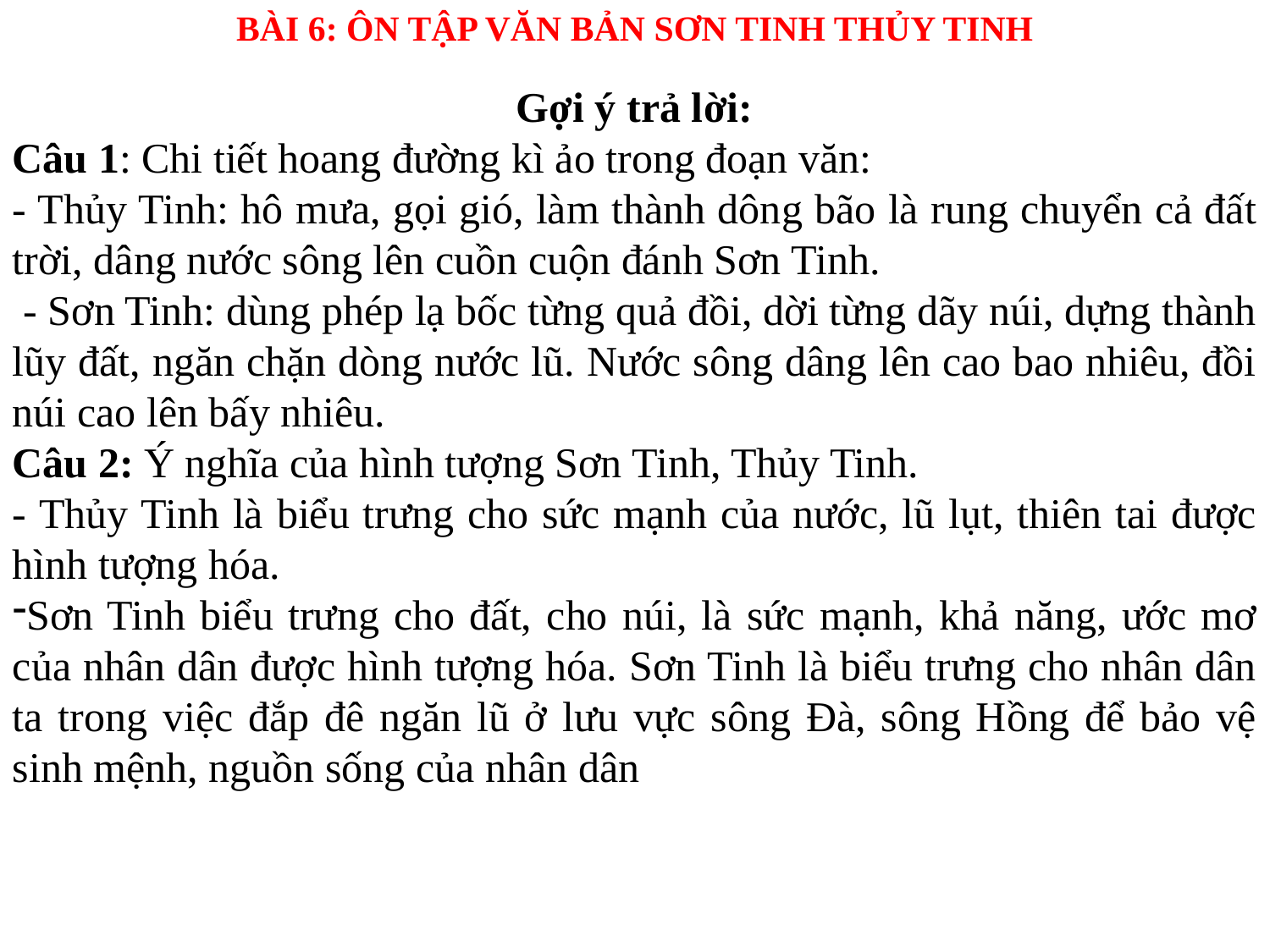

BÀI 6: ÔN TẬP VĂN BẢN SƠN TINH THỦY TINH

Gợi ý trả lời:
Câu 1: Chi tiết hoang đường kì ảo trong đoạn văn:
- Thủy Tinh: hô mưa, gọi gió, làm thành dông bão là rung chuyển cả đất trời, dâng nước sông lên cuồn cuộn đánh Sơn Tinh.
 - Sơn Tinh: dùng phép lạ bốc từng quả đồi, dời từng dãy núi, dựng thành lũy đất, ngăn chặn dòng nước lũ. Nước sông dâng lên cao bao nhiêu, đồi núi cao lên bấy nhiêu.
Câu 2: Ý nghĩa của hình tượng Sơn Tinh, Thủy Tinh.
- Thủy Tinh là biểu trưng cho sức mạnh của nước, lũ lụt, thiên tai được hình tượng hóa.
Sơn Tinh biểu trưng cho đất, cho núi, là sức mạnh, khả năng, ước mơ của nhân dân được hình tượng hóa. Sơn Tinh là biểu trưng cho nhân dân ta trong việc đắp đê ngăn lũ ở lưu vực sông Đà, sông Hồng để bảo vệ sinh mệnh, nguồn sống của nhân dân